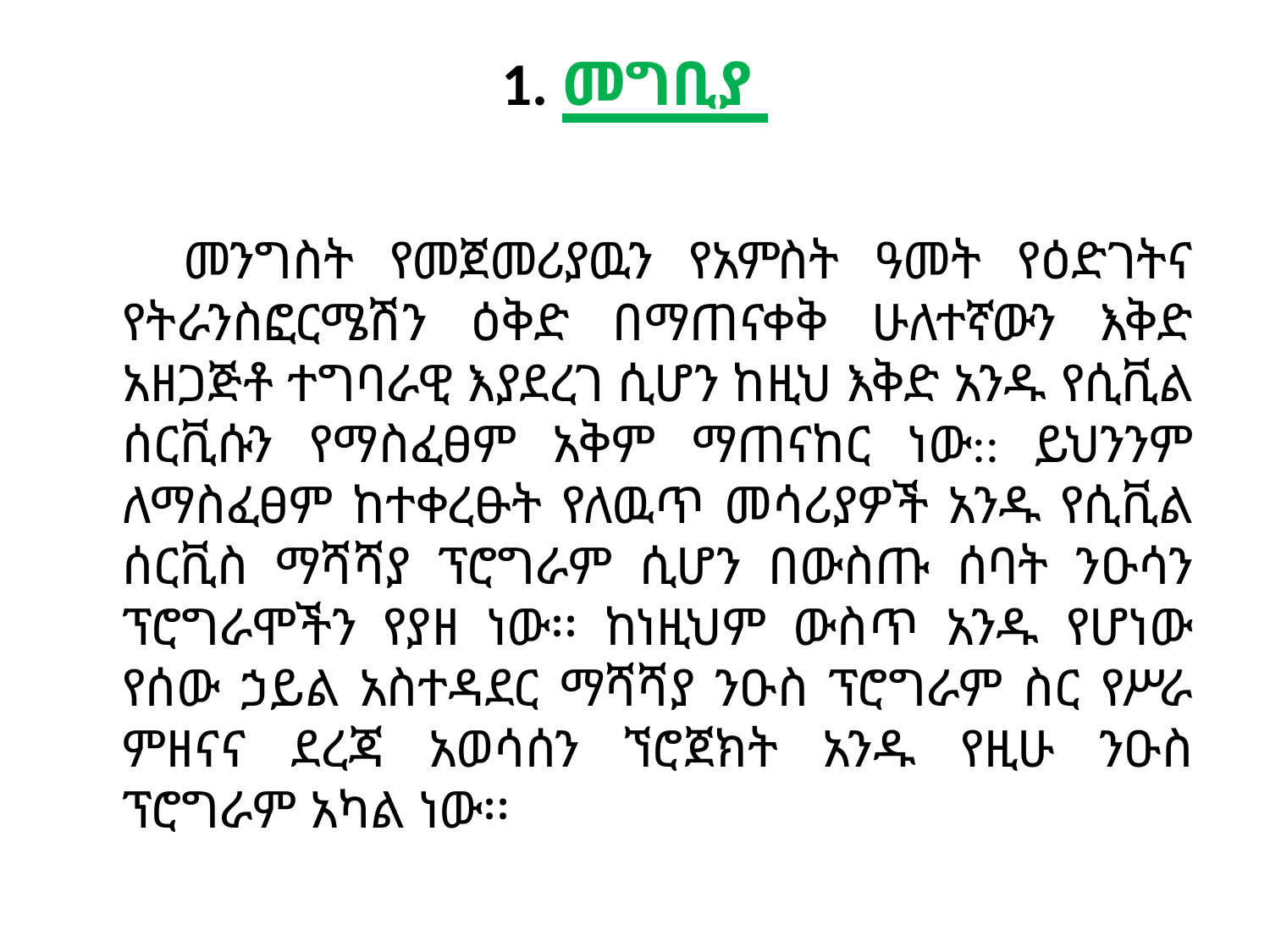

# 1. መግቢያ
   መንግስት የመጀመሪያዉን የአምስት ዓመት የዕድገትና የትራንስፎርሜሽን ዕቅድ በማጠናቀቅ ሁለተኛውን እቅድ አዘጋጅቶ ተግባራዊ እያደረገ ሲሆን ከዚህ እቅድ አንዱ የሲቪል ሰርቪሱን የማስፈፀም አቅም ማጠናከር ነው:: ይህንንም ለማስፈፀም ከተቀረፁት የለዉጥ መሳሪያዎች አንዱ የሲቪል ሰርቪስ ማሻሻያ ፕሮግራም ሲሆን በውስጡ ሰባት ንዑሳን ፕሮግራሞችን የያዘ ነው፡፡ ከነዚህም ውስጥ አንዱ የሆነው የሰው ኃይል አስተዳደር ማሻሻያ ንዑስ ፕሮግራም ስር የሥራ ምዘናና ደረጃ አወሳሰን ኘሮጀክት አንዱ የዚሁ ንዑስ ፕሮግራም አካል ነው፡፡